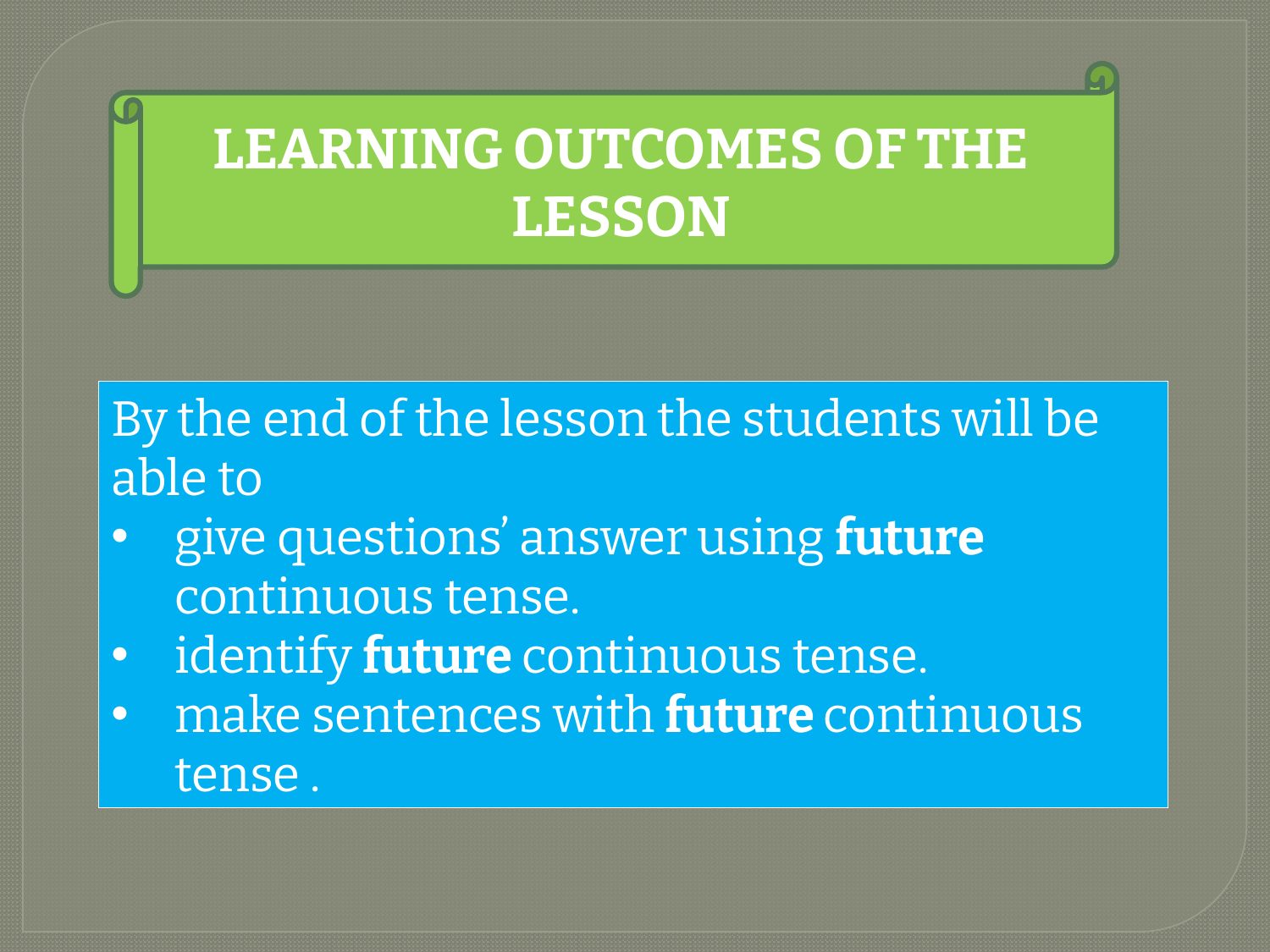

LEARNING OUTCOMES OF THE LESSON
By the end of the lesson the students will be able to
give questions’ answer using future  continuous tense.
identify future continuous tense.
make sentences with future continuous tense .